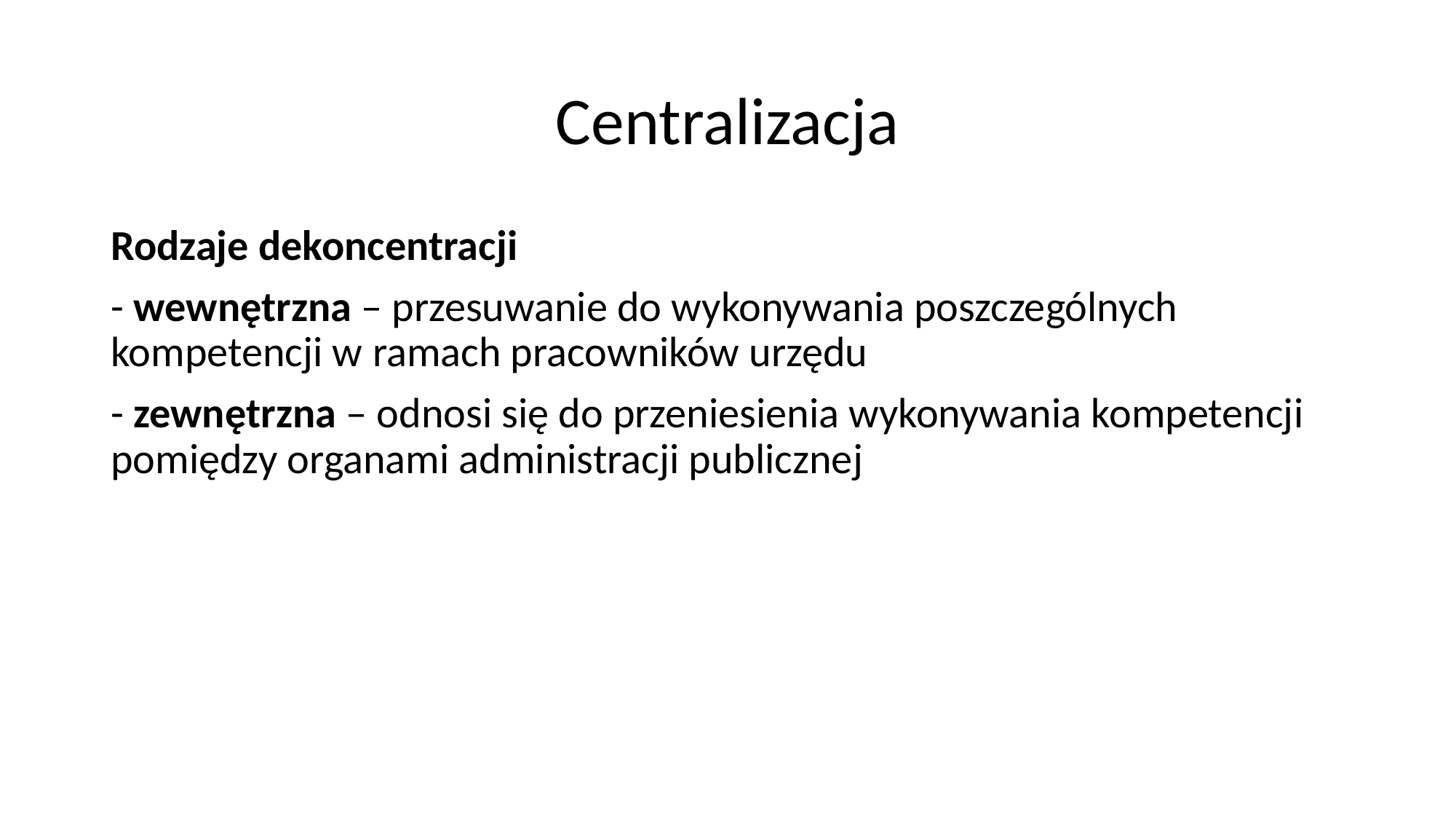

# Centralizacja
Rodzaje dekoncentracji
- wewnętrzna – przesuwanie do wykonywania poszczególnych kompetencji w ramach pracowników urzędu
- zewnętrzna – odnosi się do przeniesienia wykonywania kompetencji pomiędzy organami administracji publicznej